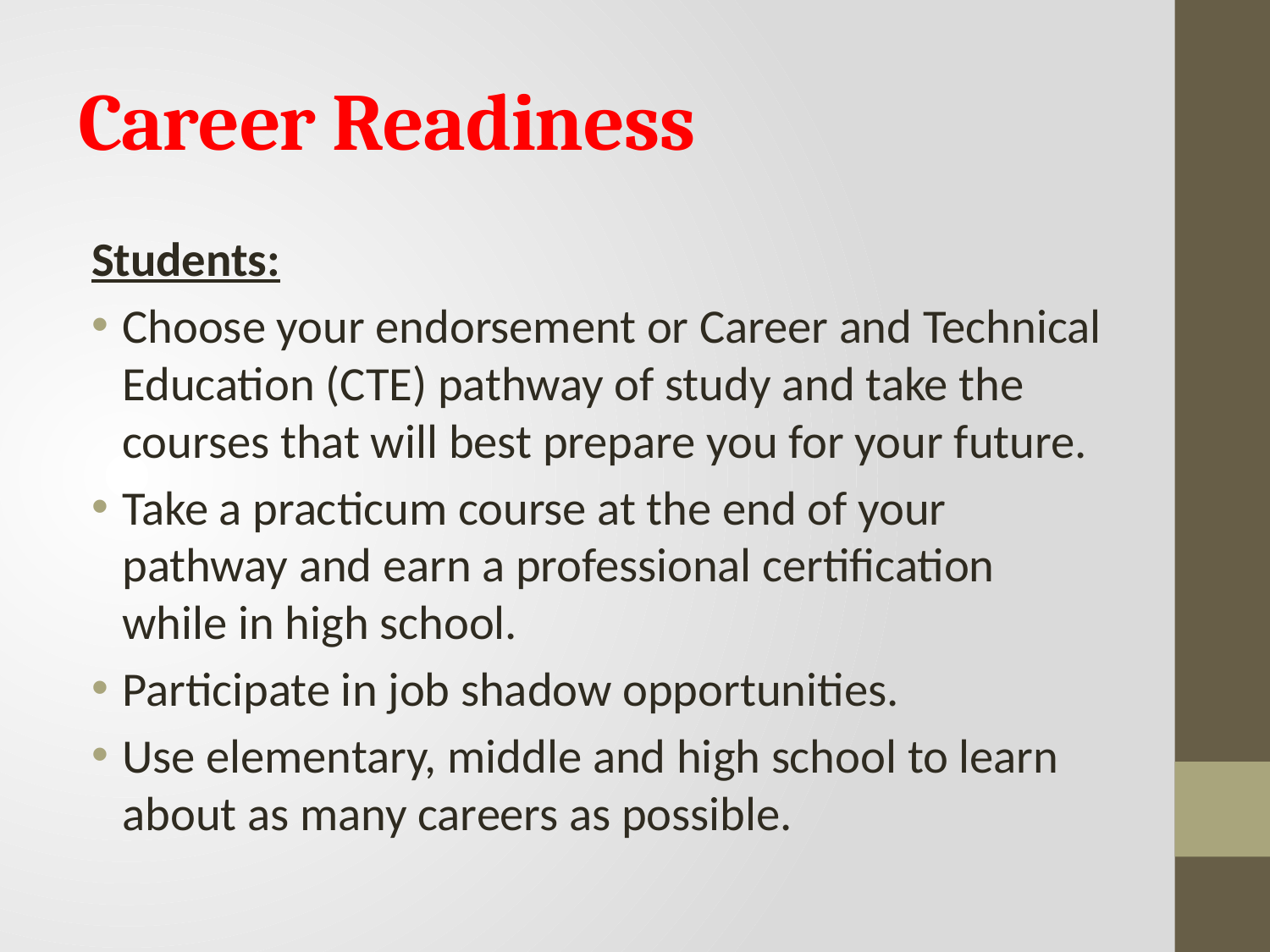

# Career Readiness
Students:
Choose your endorsement or Career and Technical Education (CTE) pathway of study and take the courses that will best prepare you for your future.
Take a practicum course at the end of your pathway and earn a professional certification while in high school.
Participate in job shadow opportunities.
Use elementary, middle and high school to learn about as many careers as possible.